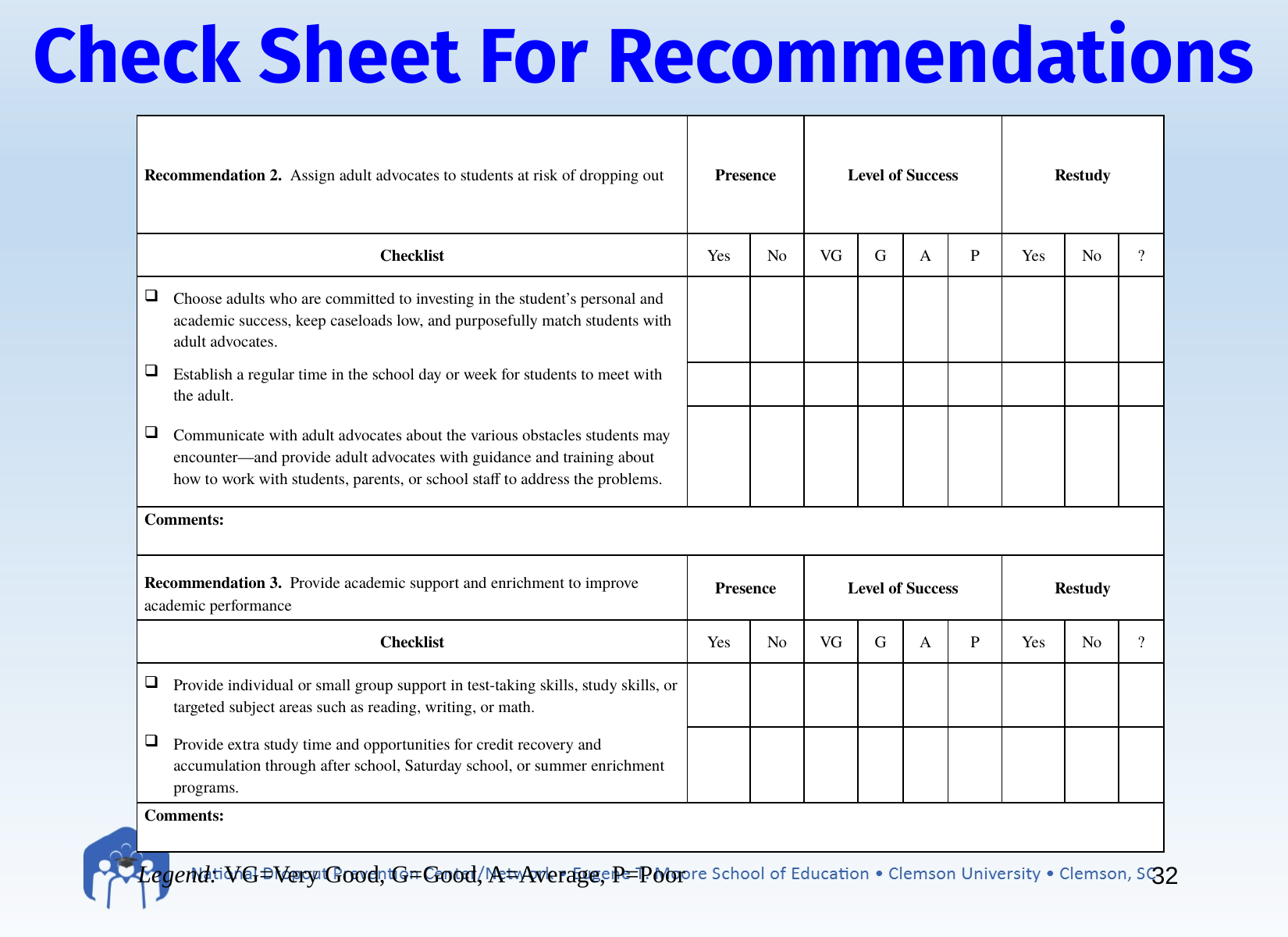

Check Sheet For Recommendations

| Recommendation 2. Assign adult advocates to students at risk of dropping out | Presence |  | Level of Success |  |  |  | Restudy |  |  |
| --- | --- | --- | --- | --- | --- | --- | --- | --- | --- |
| Checklist | Yes | No | VG | G | A | P | Yes | No | ? |
| Choose adults who are committed to investing in the student’s personal and academic success, keep caseloads low, and purposefully match students with adult advocates. |  |  |  |  |  |  |  |  |  |
| Establish a regular time in the school day or week for students to meet with the adult. |  |  |  |  |  |  |  |  |  |
| Communicate with adult advocates about the various obstacles students may encounter—and provide adult advocates with guidance and training about how to work with students, parents, or school staff to address the problems. |  |  |  |  |  |  |  |  |  |
| Comments: |  |  |  |  |  |  |  |  |  |
| Recommendation 3. Provide academic support and enrichment to improve academic performance | Presence |  | Level of Success |  |  |  | Restudy |  |  |
| Checklist | Yes | No | VG | G | A | P | Yes | No | ? |
| Provide individual or small group support in test-taking skills, study skills, or targeted subject areas such as reading, writing, or math. |  |  |  |  |  |  |  |  |  |
| Provide extra study time and opportunities for credit recovery and accumulation through after school, Saturday school, or summer enrichment programs. |  |  |  |  |  |  |  |  |  |
| Comments: |  |  |  |  |  |  |  |  |  |
Legend: VG=Very Good, G=Good, A=Average, P=Poor

32